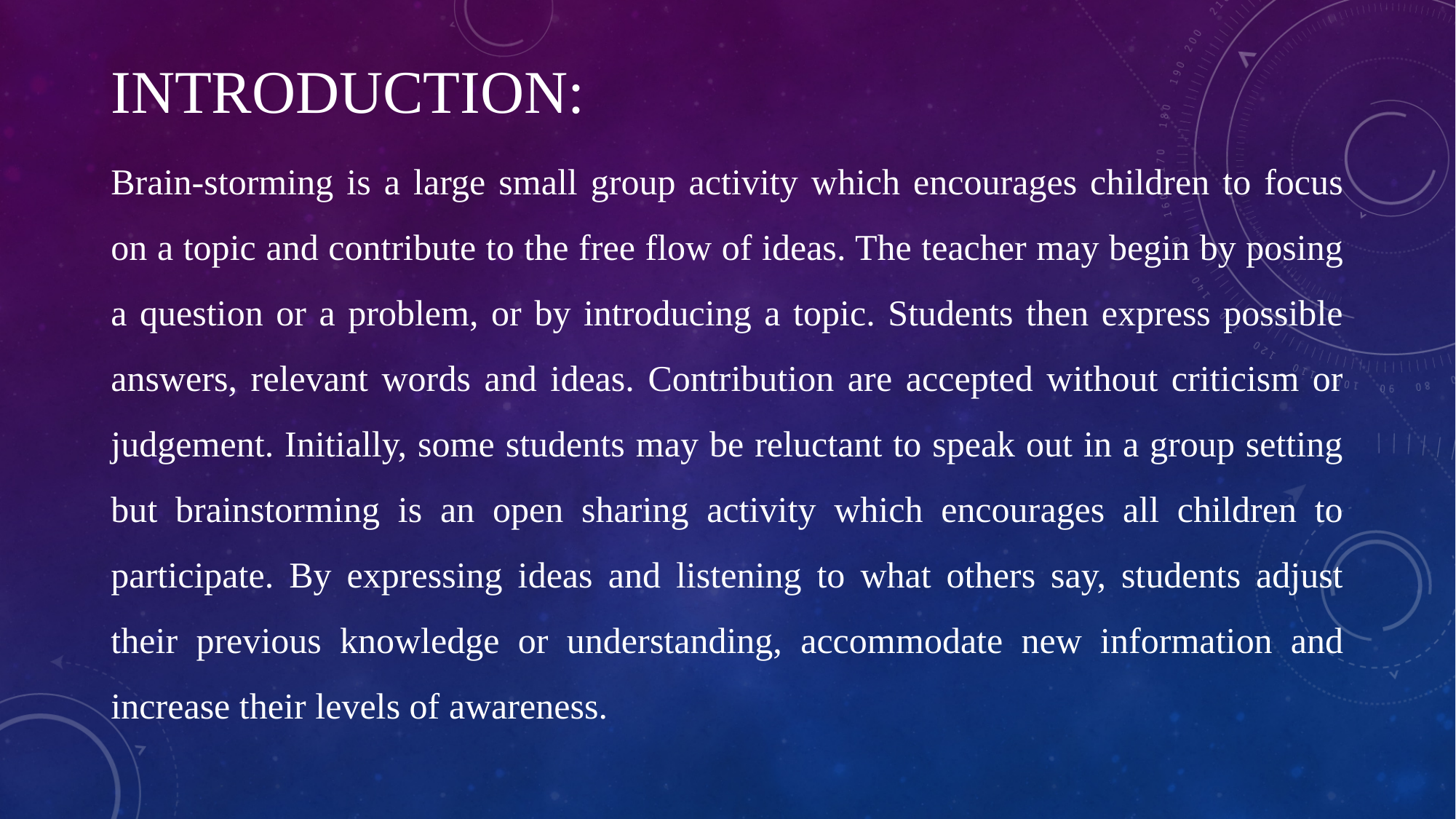

# Introduction:
Brain-storming is a large small group activity which encourages children to focus on a topic and contribute to the free flow of ideas. The teacher may begin by posing a question or a problem, or by introducing a topic. Students then express possible answers, relevant words and ideas. Contribution are accepted without criticism or judgement. Initially, some students may be reluctant to speak out in a group setting but brainstorming is an open sharing activity which encourages all children to participate. By expressing ideas and listening to what others say, students adjust their previous knowledge or understanding, accommodate new information and increase their levels of awareness.